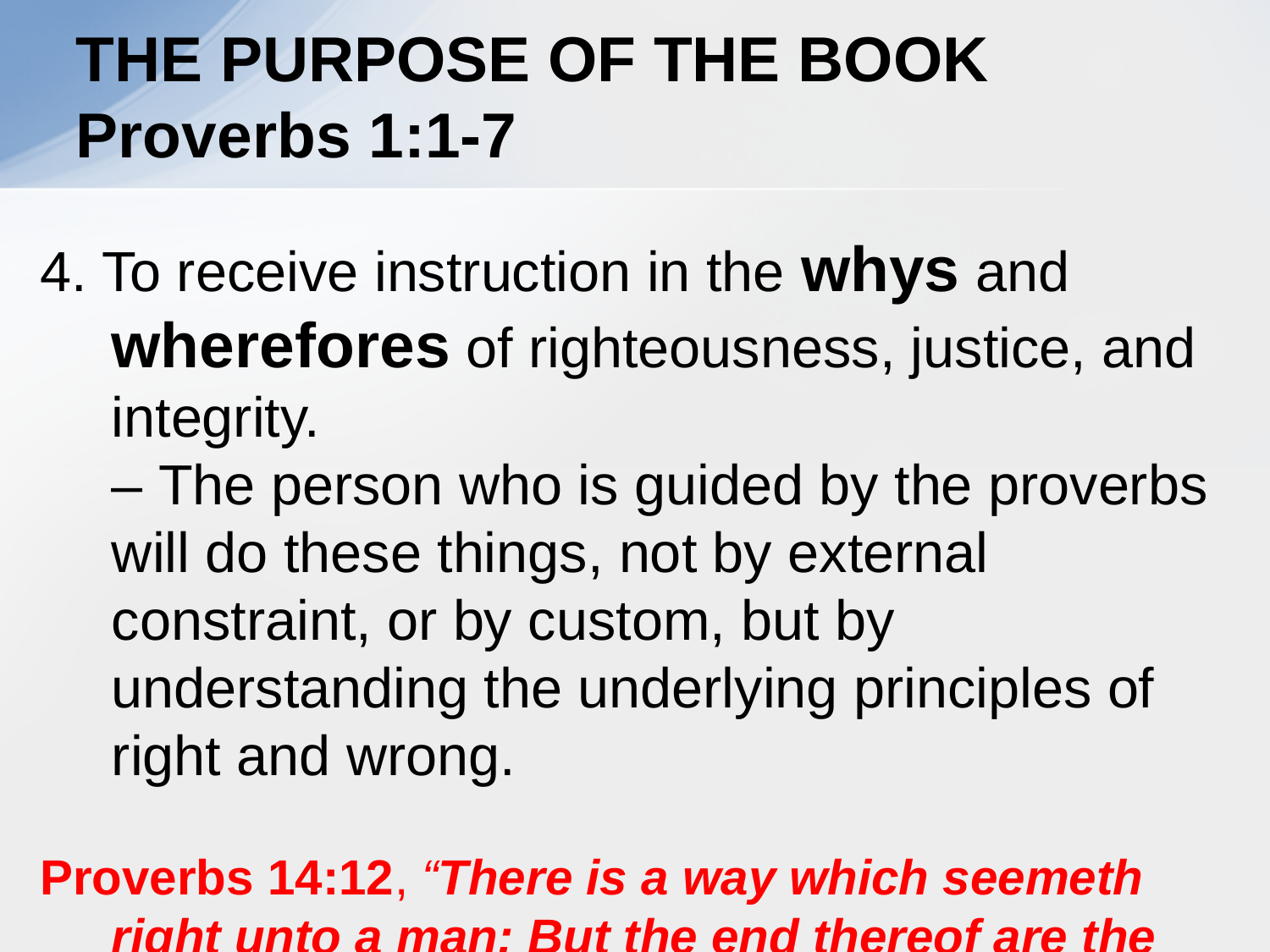

# THE PURPOSE OF THE BOOK Proverbs 1:1-7
4. To receive instruction in the whys and wherefores of righteousness, justice, and integrity.
	– The person who is guided by the proverbs will do these things, not by external constraint, or by custom, but by understanding the underlying principles of right and wrong.

Proverbs 14:12, “There is a way which seemeth right unto a man; But the end thereof are the ways of death.”